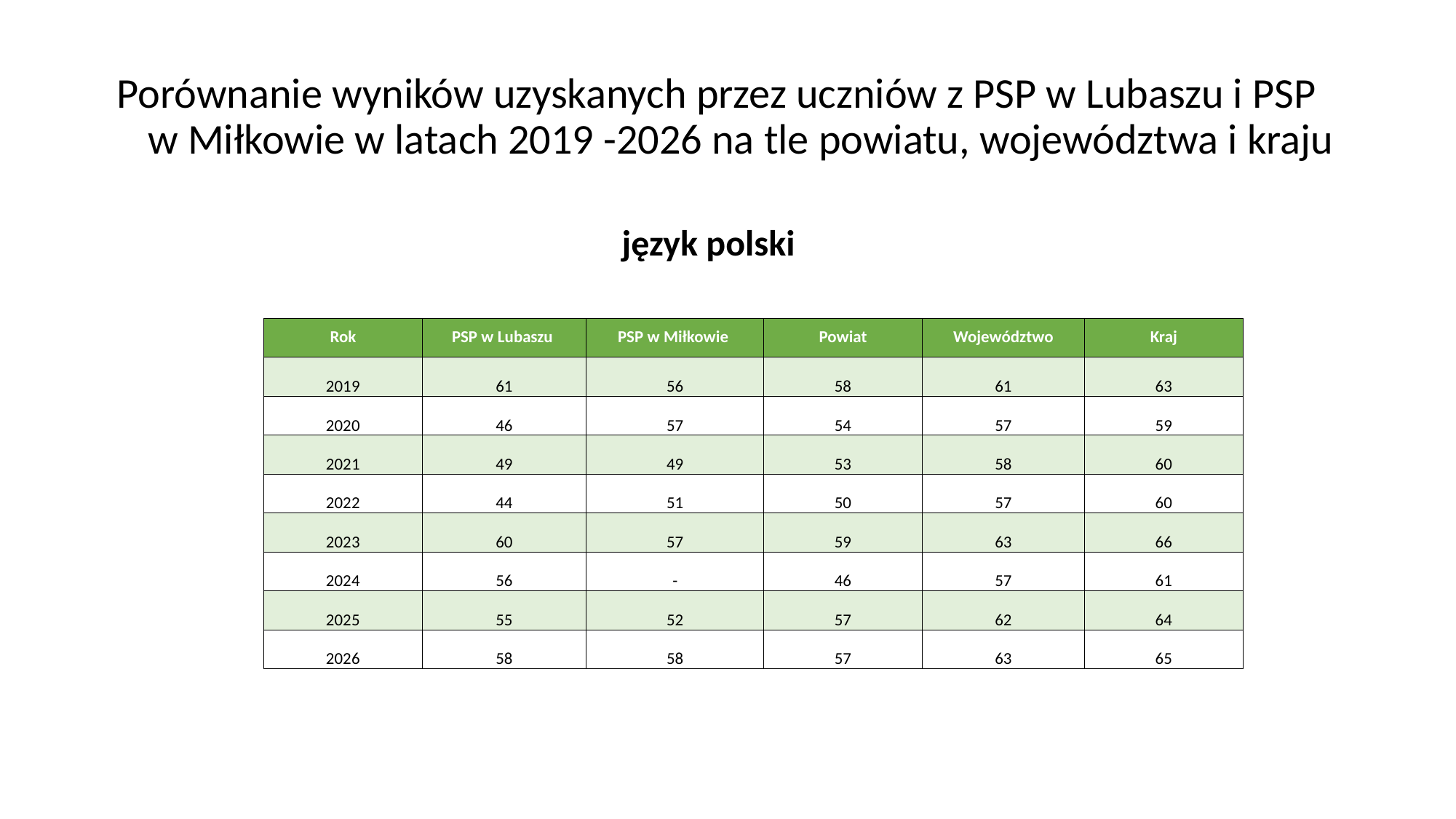

# Porównanie wyników uzyskanych przez uczniów z PSP w Lubaszu i PSP       w Miłkowie w latach 2019 -2026 na tle powiatu, województwa i kraju
język polski
| Rok | PSP w Lubaszu | PSP w Miłkowie | Powiat | Województwo | Kraj |
| --- | --- | --- | --- | --- | --- |
| 2019 | 61 | 56 | 58 | 61 | 63 |
| 2020 | 46 | 57 | 54 | 57 | 59 |
| 2021 | 49 | 49 | 53 | 58 | 60 |
| 2022 | 44 | 51 | 50 | 57 | 60 |
| 2023 | 60 | 57 | 59 | 63 | 66 |
| 2024 | 56 | - | 46 | 57 | 61 |
| 2025 | 55 | 52 | 57 | 62 | 64 |
| 2026 | 58 | 58 | 57 | 63 | 65 |